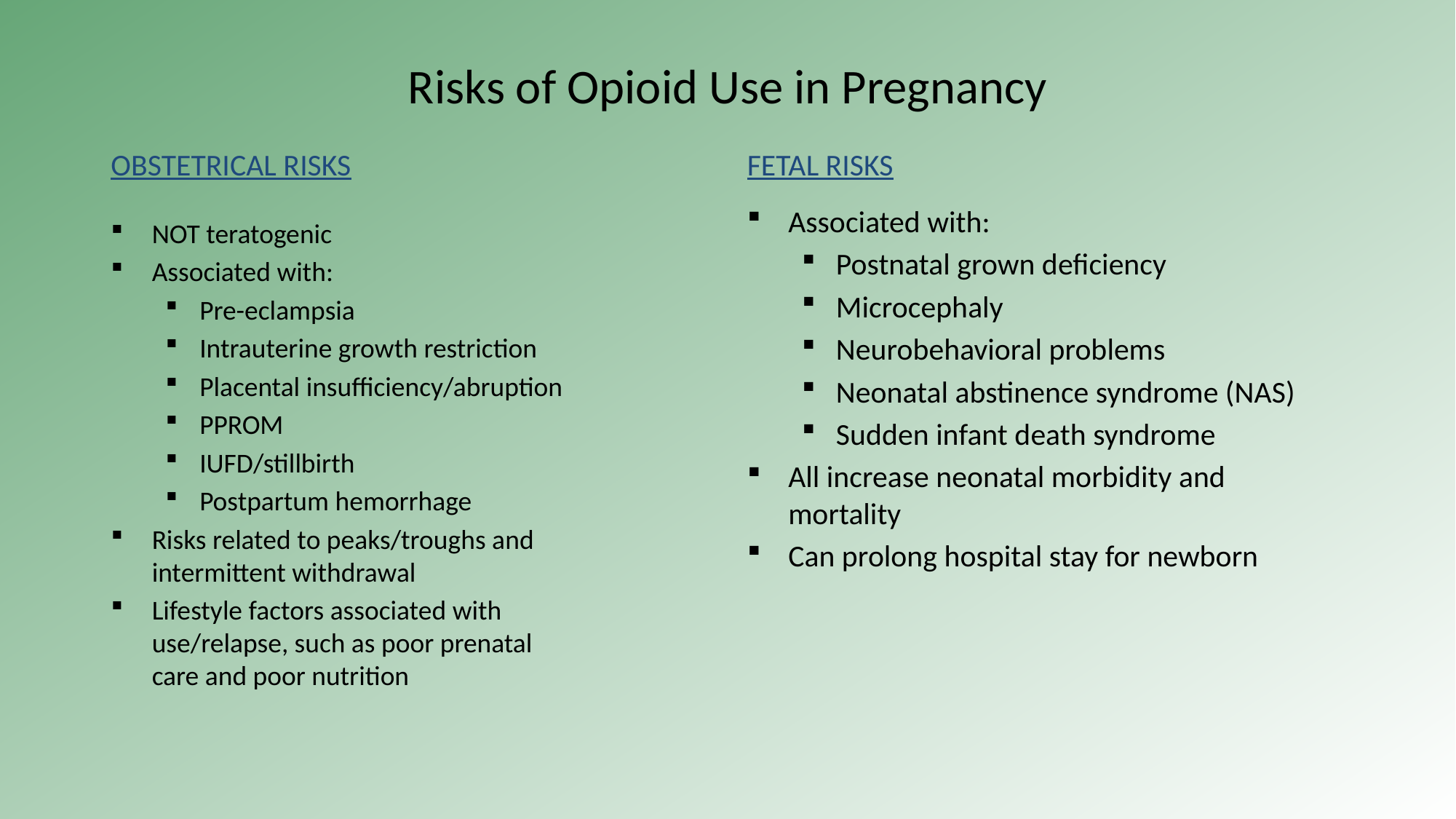

# Risks of Opioid Use in Pregnancy
Obstetrical Risks
Fetal Risks
Associated with:
Postnatal grown deficiency
Microcephaly
Neurobehavioral problems
Neonatal abstinence syndrome (NAS)
Sudden infant death syndrome
All increase neonatal morbidity and mortality
Can prolong hospital stay for newborn

NOT teratogenic
Associated with:
Pre-eclampsia
Intrauterine growth restriction
Placental insufficiency/abruption
PPROM
IUFD/stillbirth
Postpartum hemorrhage
Risks related to peaks/troughs and intermittent withdrawal
Lifestyle factors associated with use/relapse, such as poor prenatal care and poor nutrition